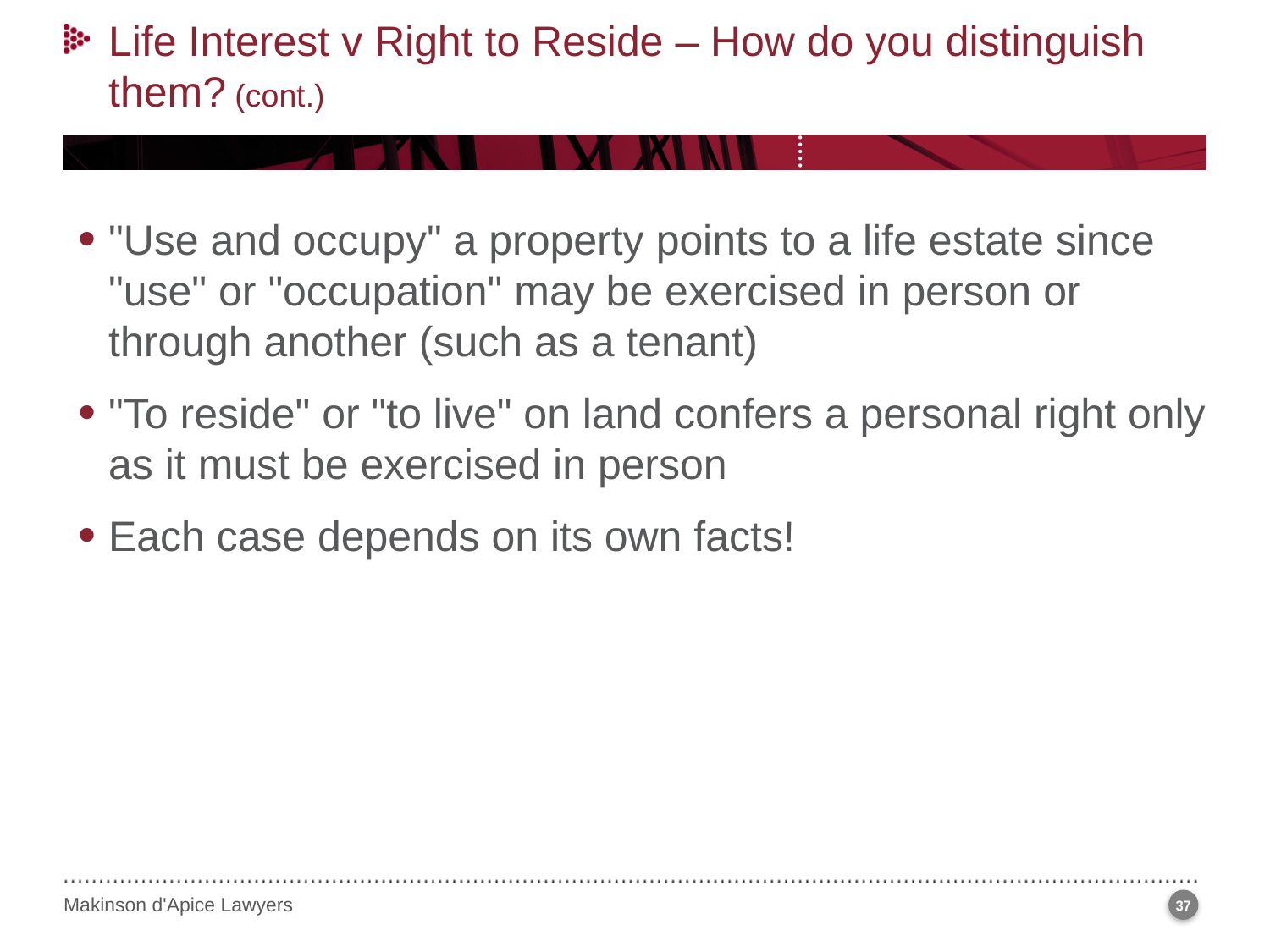

Life Interest v Right to Reside – How do you distinguish them? (cont.)
"Use and occupy" a property points to a life estate since "use" or "occupation" may be exercised in person or through another (such as a tenant)
"To reside" or "to live" on land confers a personal right only as it must be exercised in person
Each case depends on its own facts!

37